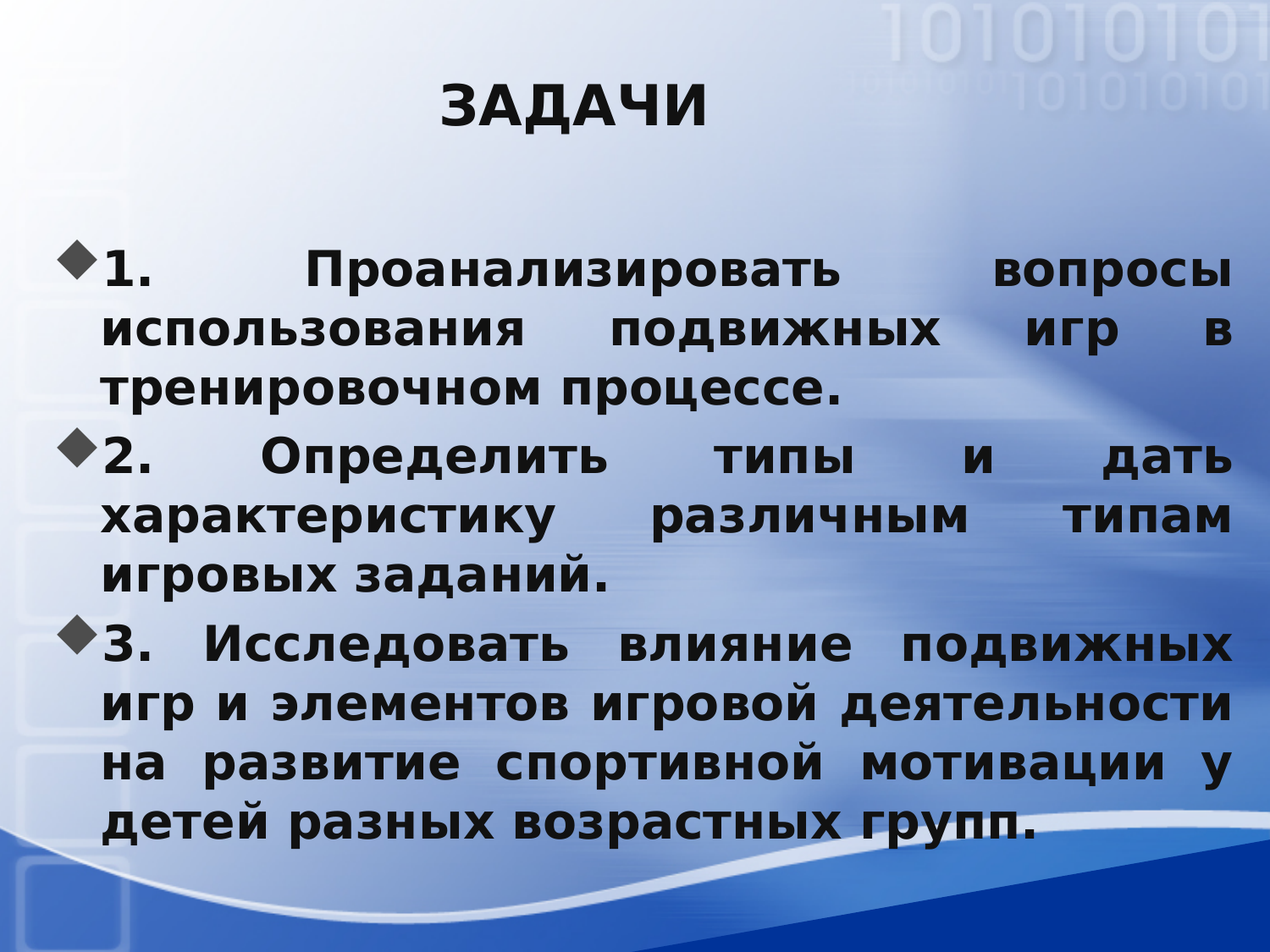

# ЗАДАЧИ

1. Проанализировать вопросы использования подвижных игр в тренировочном процессе.
2. Определить типы и дать характеристику различным типам игровых заданий.
3. Исследовать влияние подвижных игр и элементов игровой деятельности на развитие спортивной мотивации у детей разных возрастных групп.

Company Logo